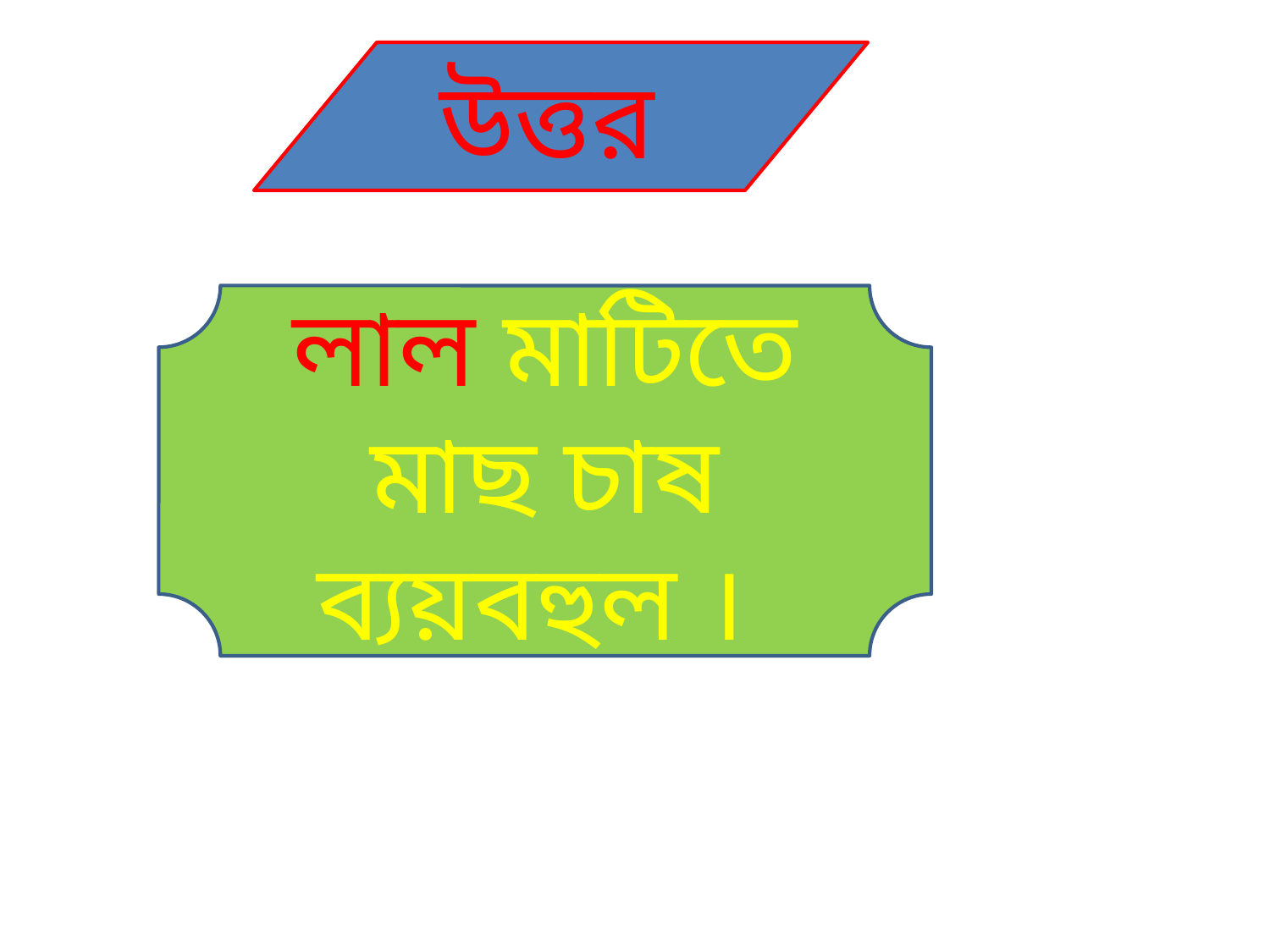

#
উত্তর

লাল মাটিতে মাছ চাষ ব্যয়বহুল ।